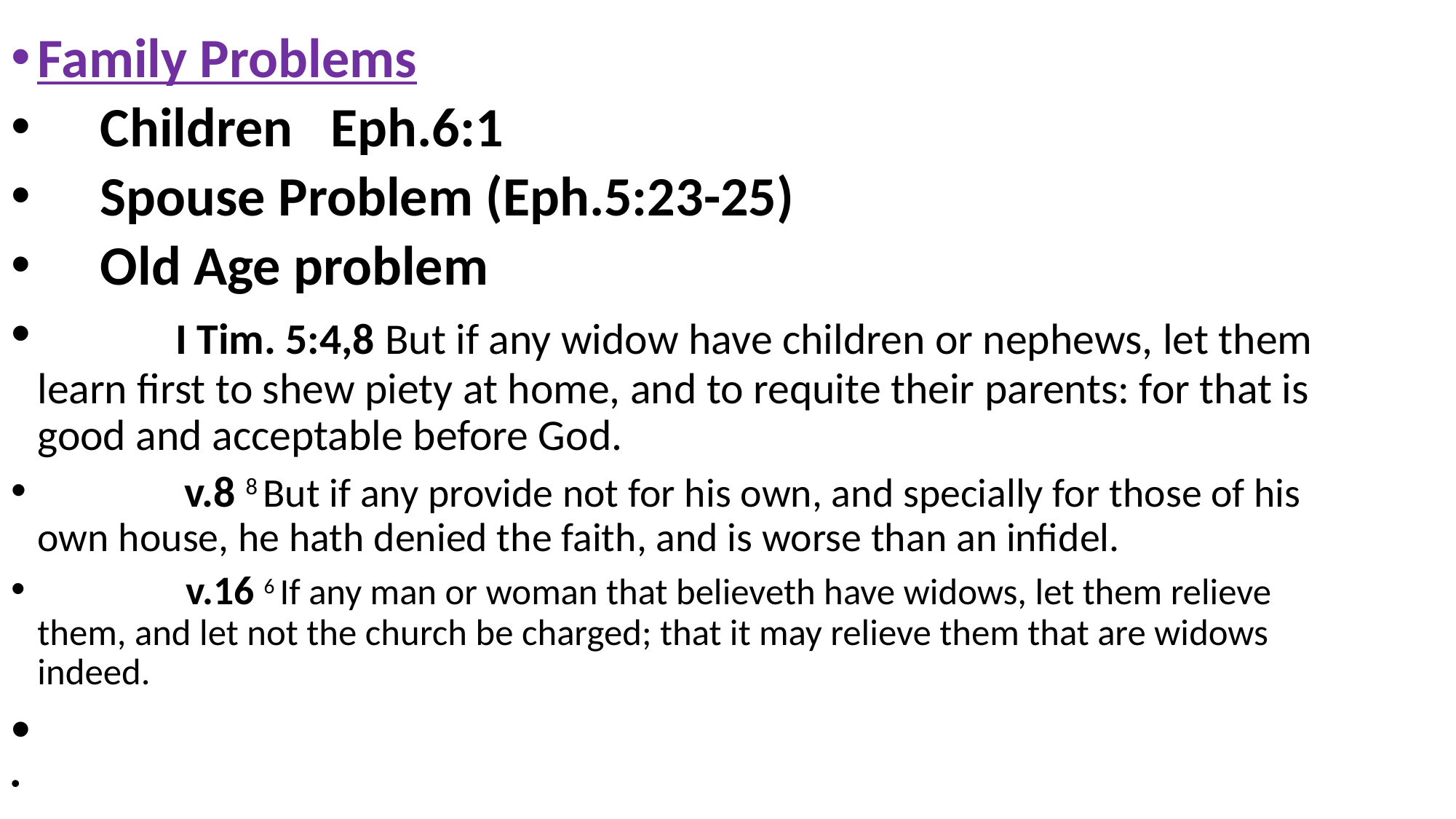

Family Problems
     Children   Eph.6:1
     Spouse Problem (Eph.5:23-25)
     Old Age problem
           I Tim. 5:4,8 But if any widow have children or nephews, let them learn first to shew piety at home, and to requite their parents: for that is good and acceptable before God.
               v.8 8 But if any provide not for his own, and specially for those of his own house, he hath denied the faith, and is worse than an infidel.
                v.16 6 If any man or woman that believeth have widows, let them relieve them, and let not the church be charged; that it may relieve them that are widows indeed.